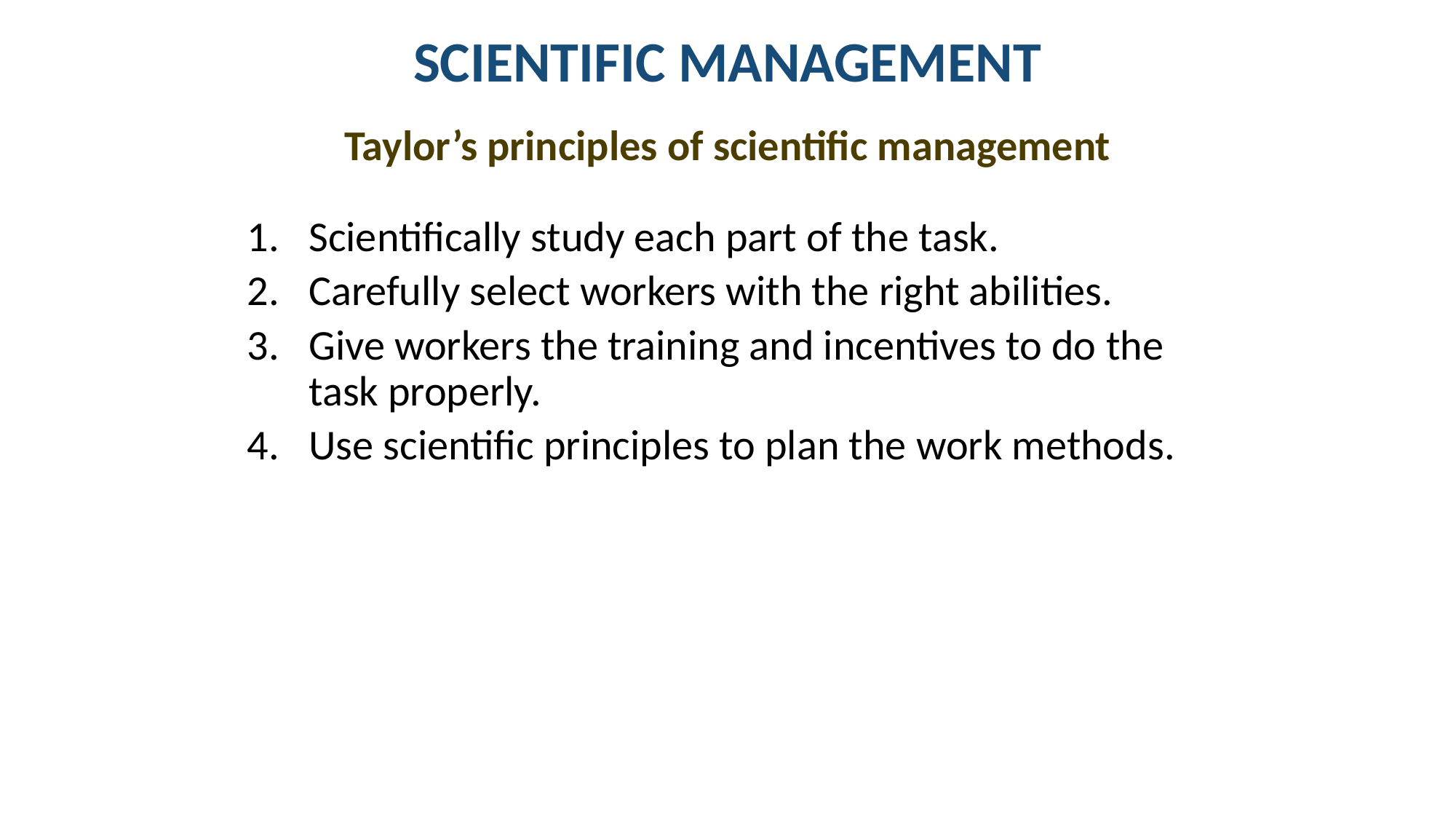

# SCIENTIFIC MANAGEMENT
Taylor’s principles of scientific management
Scientifically study each part of the task.
Carefully select workers with the right abilities.
Give workers the training and incentives to do the task properly.
Use scientific principles to plan the work methods.